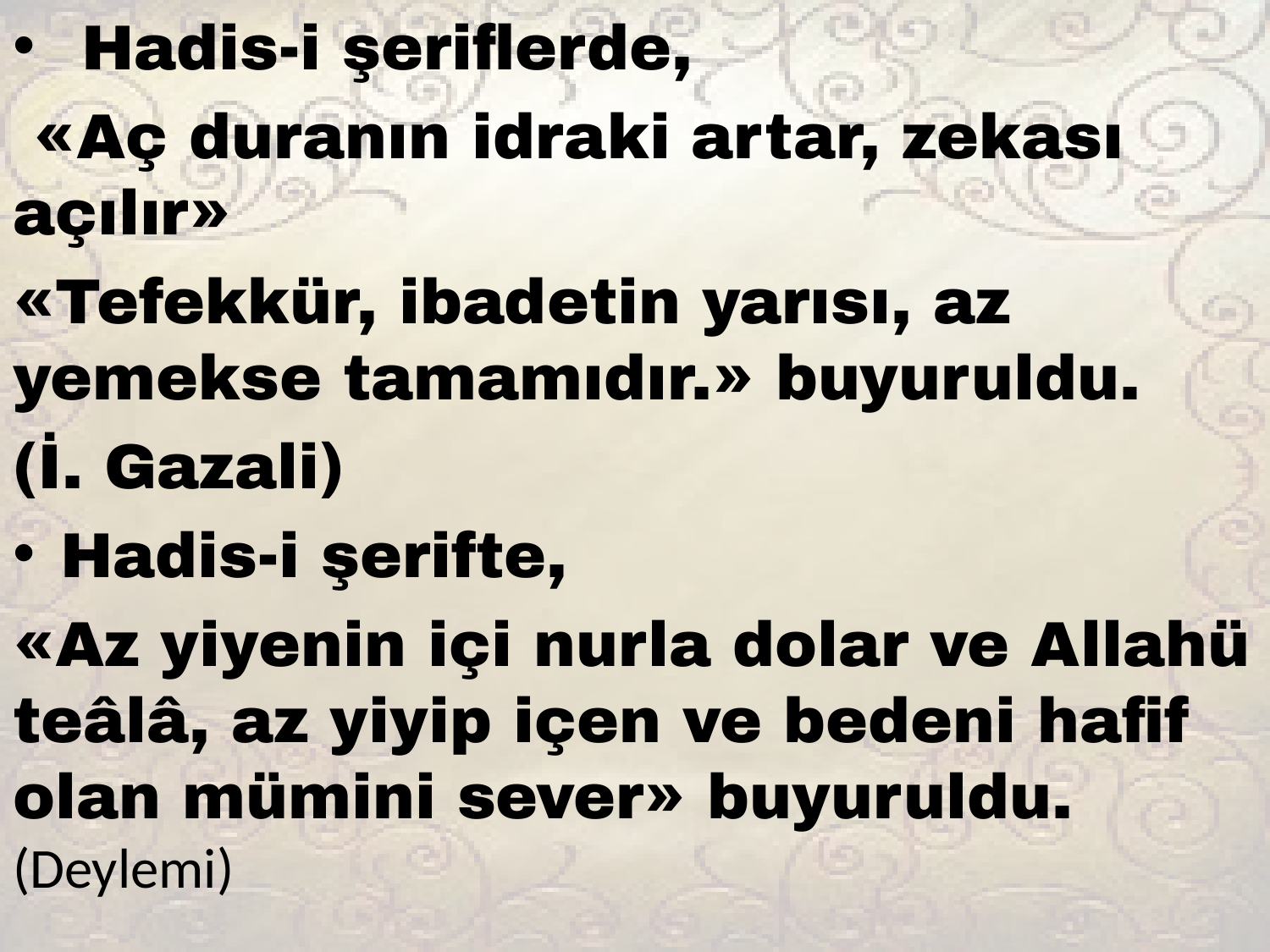

Hadis-i şeriflerde,
 «Aç duranın idraki artar, zekası açılır»
«Tefekkür, ibadetin yarısı, az yemekse tamamıdır.» buyuruldu.
(İ. Gazali)
Hadis-i şerifte,
«Az yiyenin içi nurla dolar ve Allahü teâlâ, az yiyip içen ve bedeni hafif olan mümini sever» buyuruldu. (Deylemi)